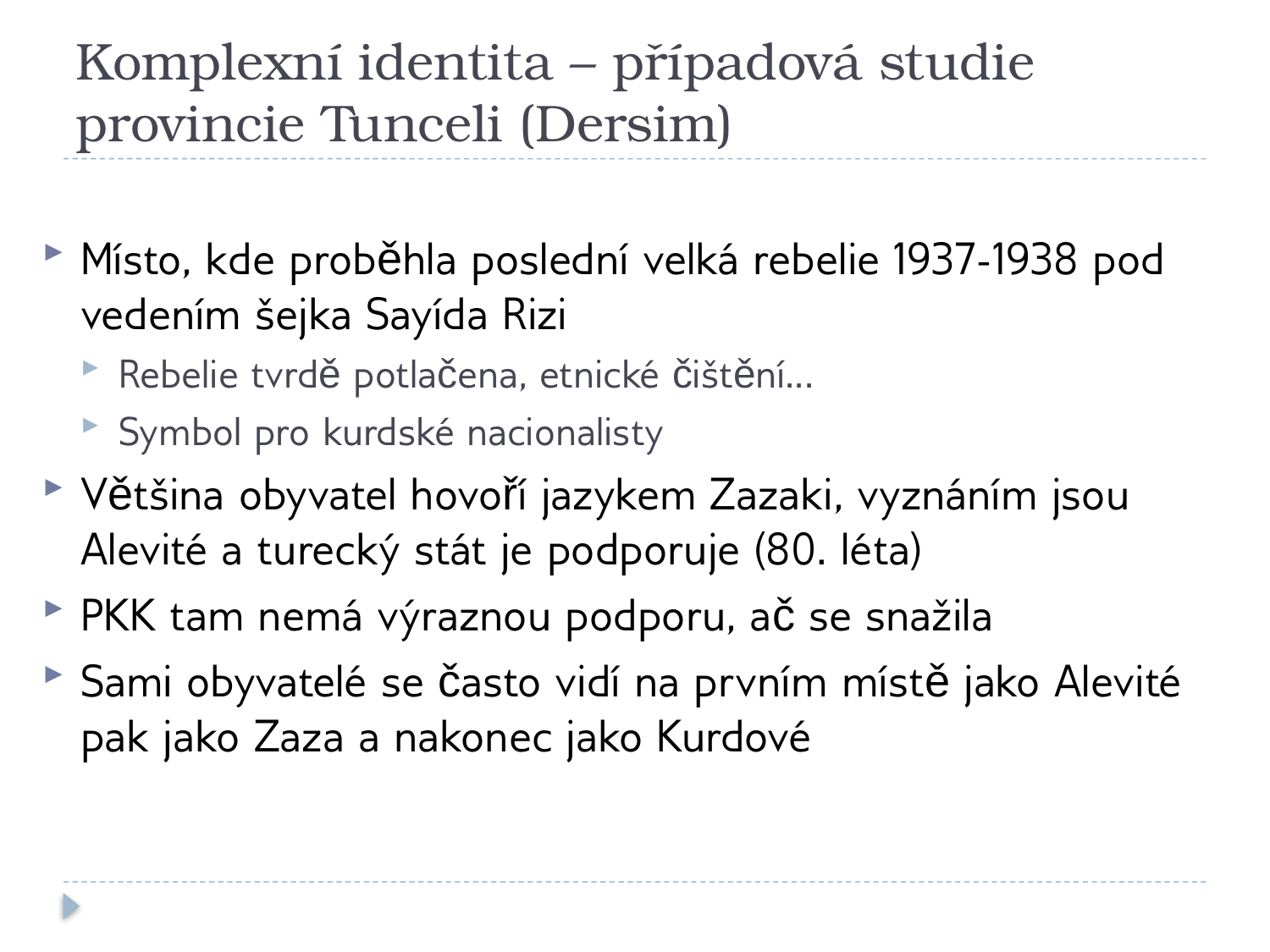

# Komplexní identita – případová studie provincie Tunceli (Dersim)
Místo, kde proběhla poslední velká rebelie 1937-1938 pod vedením šejka Sayída Rizi
Rebelie tvrdě potlačena, etnické čištění...
Symbol pro kurdské nacionalisty
Většina obyvatel hovoří jazykem Zazaki, vyznáním jsou Alevité a turecký stát je podporuje (80. léta)
PKK tam nemá výraznou podporu, ač se snažila
Sami obyvatelé se často vidí na prvním místě jako Alevité pak jako Zaza a nakonec jako Kurdové